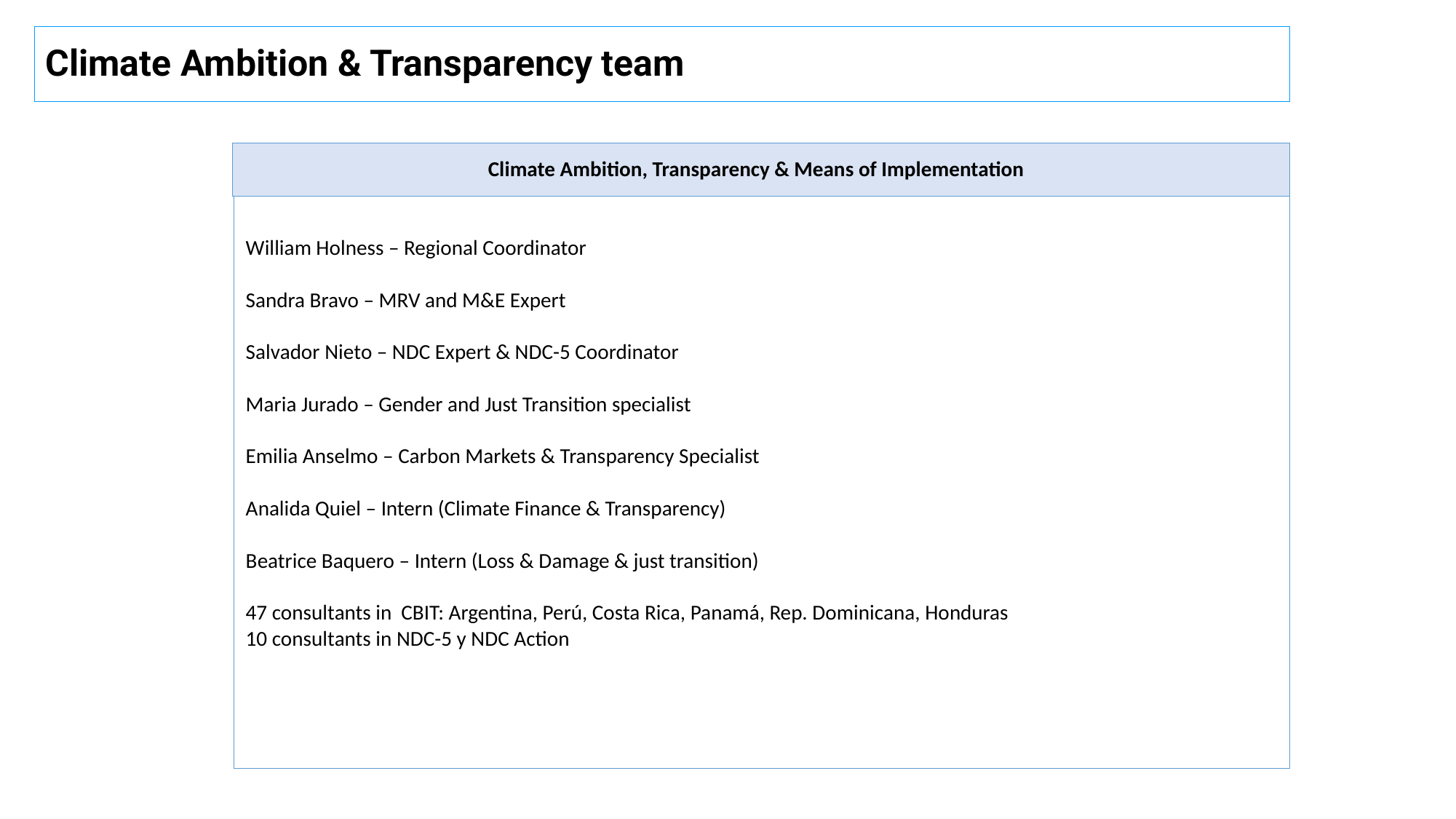

Climate Ambition & Transparency team
Climate Ambition, Transparency & Means of Implementation

William Holness – Regional Coordinator

Sandra Bravo – MRV and M&E Expert

Salvador Nieto – NDC Expert & NDC-5 Coordinator

Maria Jurado – Gender and Just Transition specialist

Emilia Anselmo – Carbon Markets & Transparency Specialist

Analida Quiel – Intern (Climate Finance & Transparency)

Beatrice Baquero – Intern (Loss & Damage & just transition)

47 consultants in  CBIT: Argentina, Perú, Costa Rica, Panamá, Rep. Dominicana, Honduras
10 consultants in NDC-5 y NDC Action